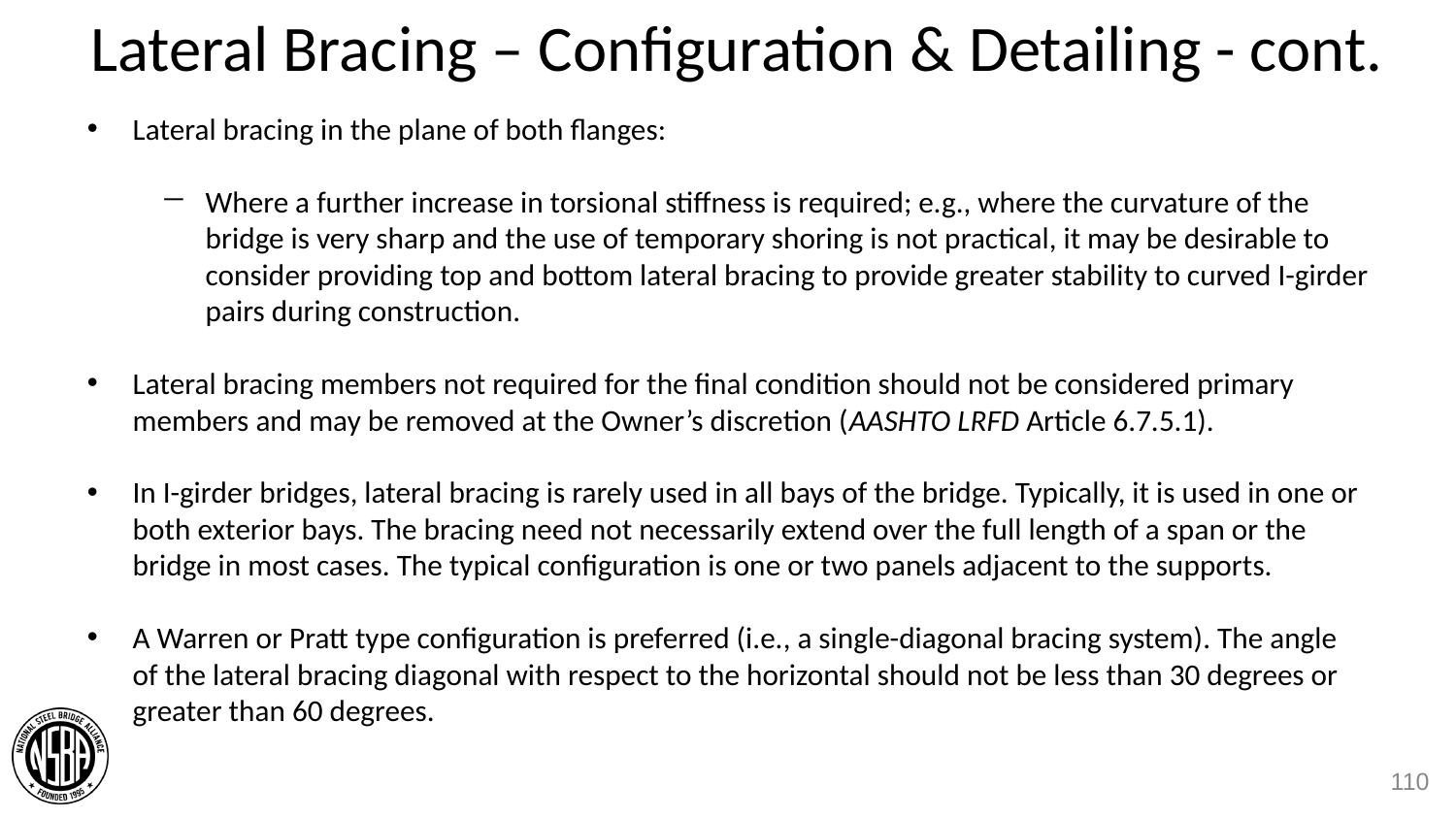

# Lateral Bracing – Configuration & Detailing - cont.
Lateral bracing in the plane of both flanges:

Where a further increase in torsional stiffness is required; e.g., where the curvature of the bridge is very sharp and the use of temporary shoring is not practical, it may be desirable to consider providing top and bottom lateral bracing to provide greater stability to curved I-girder pairs during construction.

Lateral bracing members not required for the final condition should not be considered primary members and may be removed at the Owner’s discretion (AASHTO LRFD Article 6.7.5.1).

In I-girder bridges, lateral bracing is rarely used in all bays of the bridge. Typically, it is used in one or both exterior bays. The bracing need not necessarily extend over the full length of a span or the bridge in most cases. The typical configuration is one or two panels adjacent to the supports.

A Warren or Pratt type configuration is preferred (i.e., a single-diagonal bracing system). The angle of the lateral bracing diagonal with respect to the horizontal should not be less than 30 degrees or greater than 60 degrees.
110